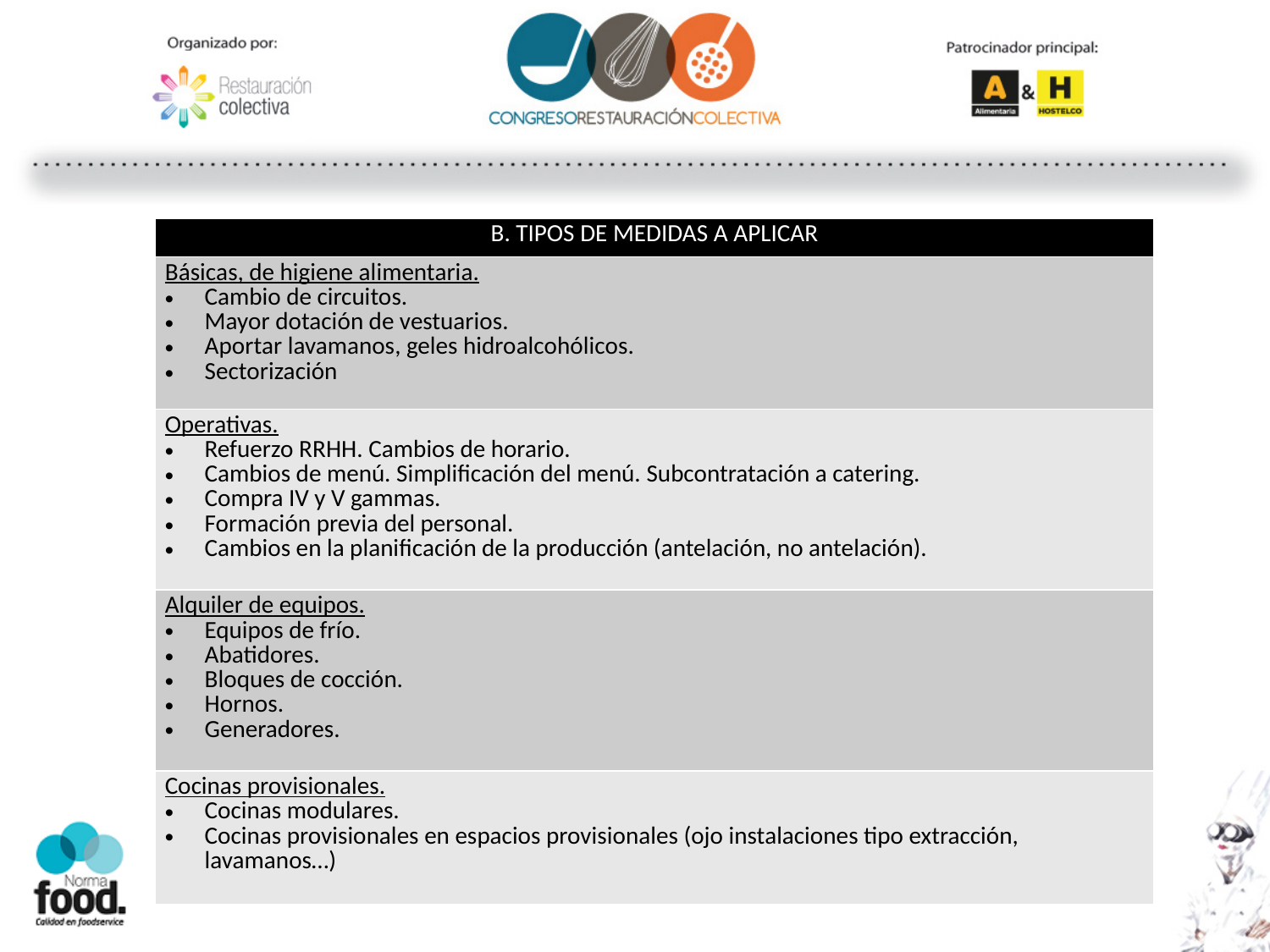

| B. TIPOS DE MEDIDAS A APLICAR |
| --- |
| Básicas, de higiene alimentaria. Cambio de circuitos. Mayor dotación de vestuarios. Aportar lavamanos, geles hidroalcohólicos. Sectorización |
| Operativas. Refuerzo RRHH. Cambios de horario. Cambios de menú. Simplificación del menú. Subcontratación a catering. Compra IV y V gammas. Formación previa del personal. Cambios en la planificación de la producción (antelación, no antelación). |
| Alquiler de equipos. Equipos de frío. Abatidores. Bloques de cocción. Hornos. Generadores. |
| Cocinas provisionales. Cocinas modulares. Cocinas provisionales en espacios provisionales (ojo instalaciones tipo extracción, lavamanos…) |